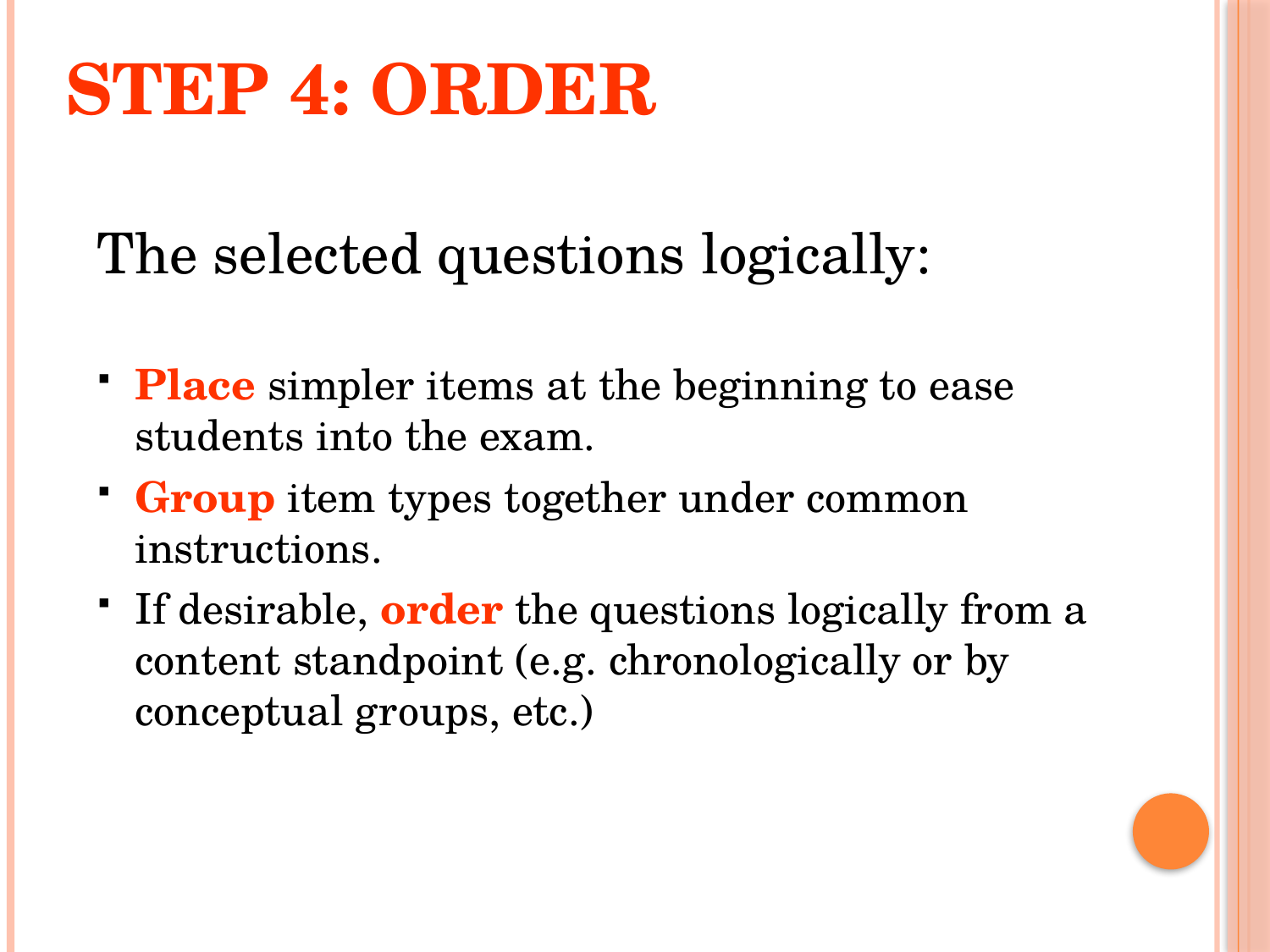

# Step 4: ORDER
The selected questions logically:

Place simpler items at the beginning to ease students into the exam.
Group item types together under common instructions.
If desirable, order the questions logically from a content standpoint (e.g. chronologically or by conceptual groups, etc.)